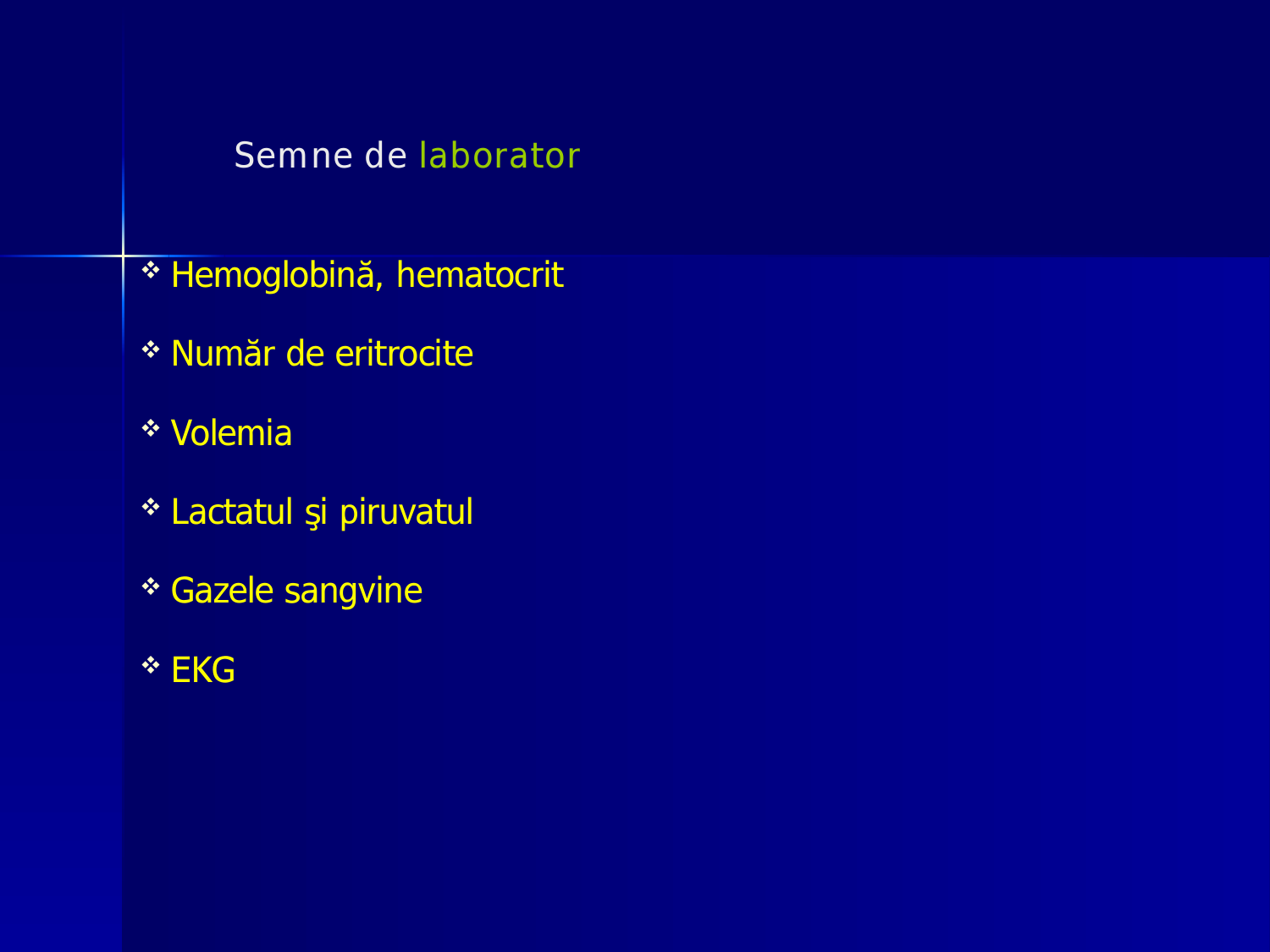

# Semne de laborator
Hemoglobină, hematocrit
Număr de eritrocite
Volemia
Lactatul şi piruvatul
Gazele sangvine
EKG